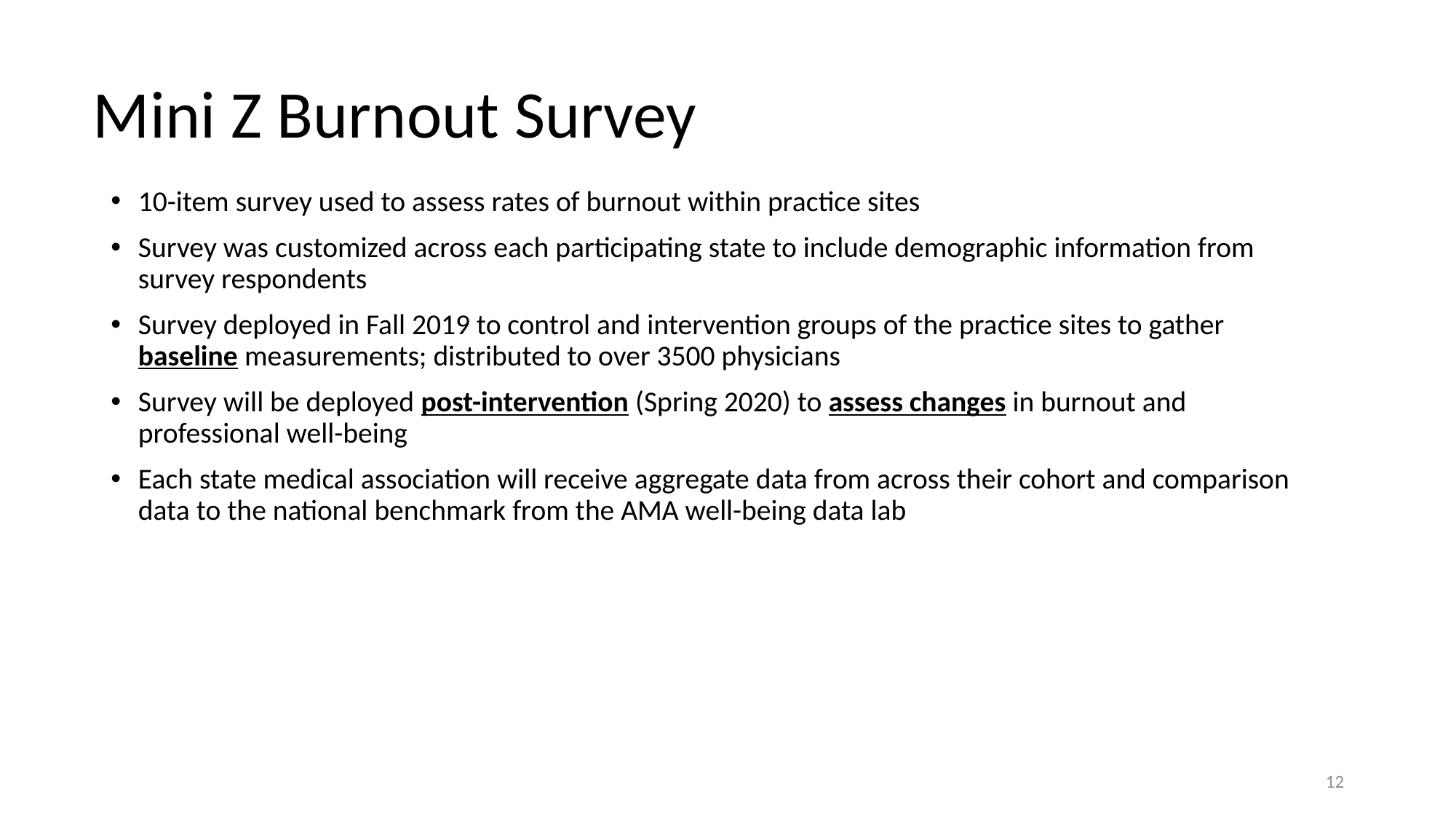

# Mini Z Burnout Survey
10-item survey used to assess rates of burnout within practice sites
Survey was customized across each participating state to include demographic information from survey respondents
Survey deployed in Fall 2019 to control and intervention groups of the practice sites to gather baseline measurements; distributed to over 3500 physicians
Survey will be deployed post-intervention (Spring 2020) to assess changes in burnout and professional well-being
Each state medical association will receive aggregate data from across their cohort and comparison data to the national benchmark from the AMA well-being data lab
12